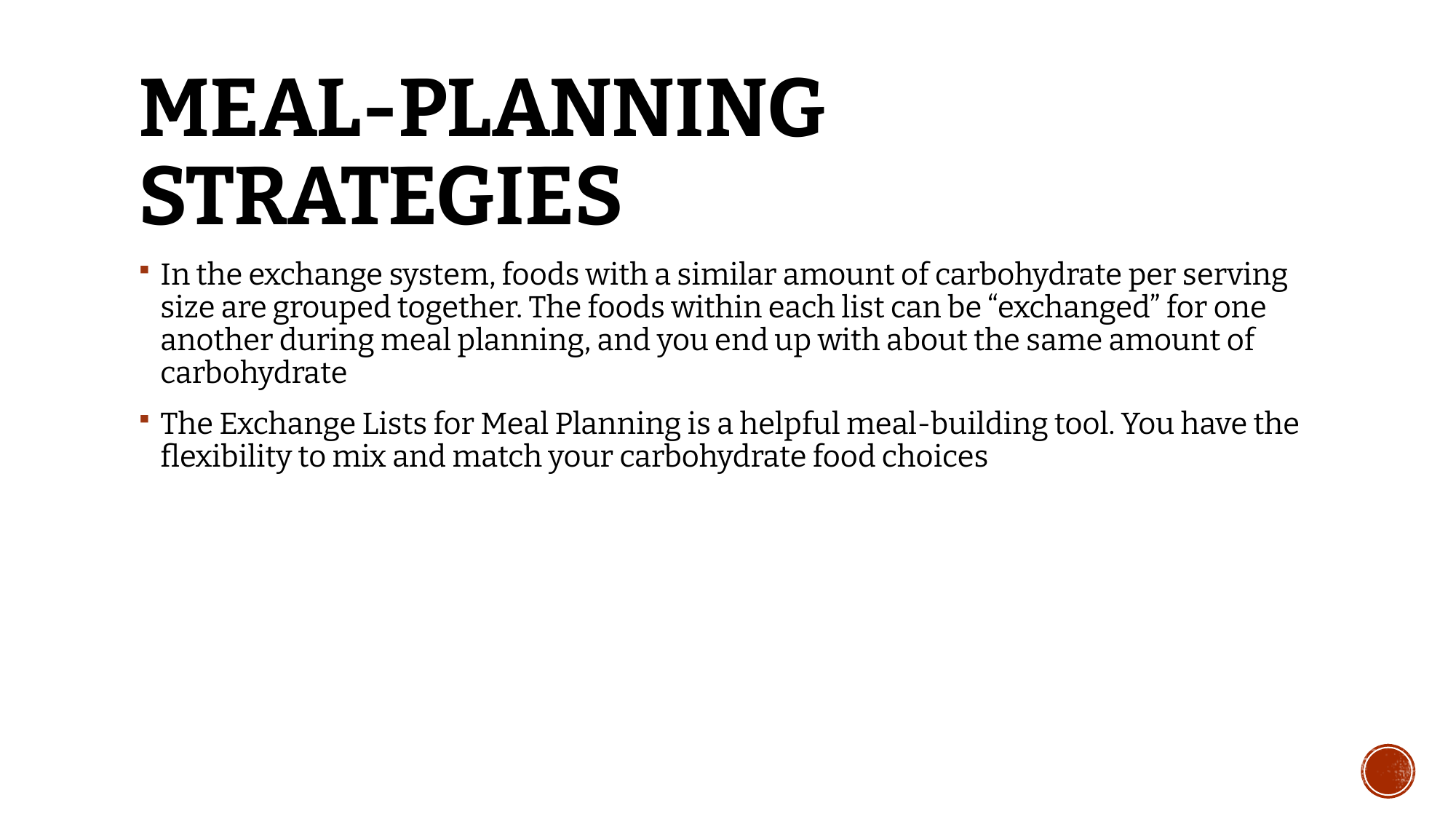

# Meal-Planning Strategies
In the exchange system, foods with a similar amount of carbohydrate per serving size are grouped together. The foods within each list can be “exchanged” for one another during meal planning, and you end up with about the same amount of carbohydrate
The Exchange Lists for Meal Planning is a helpful meal-building tool. You have the flexibility to mix and match your carbohydrate food choices